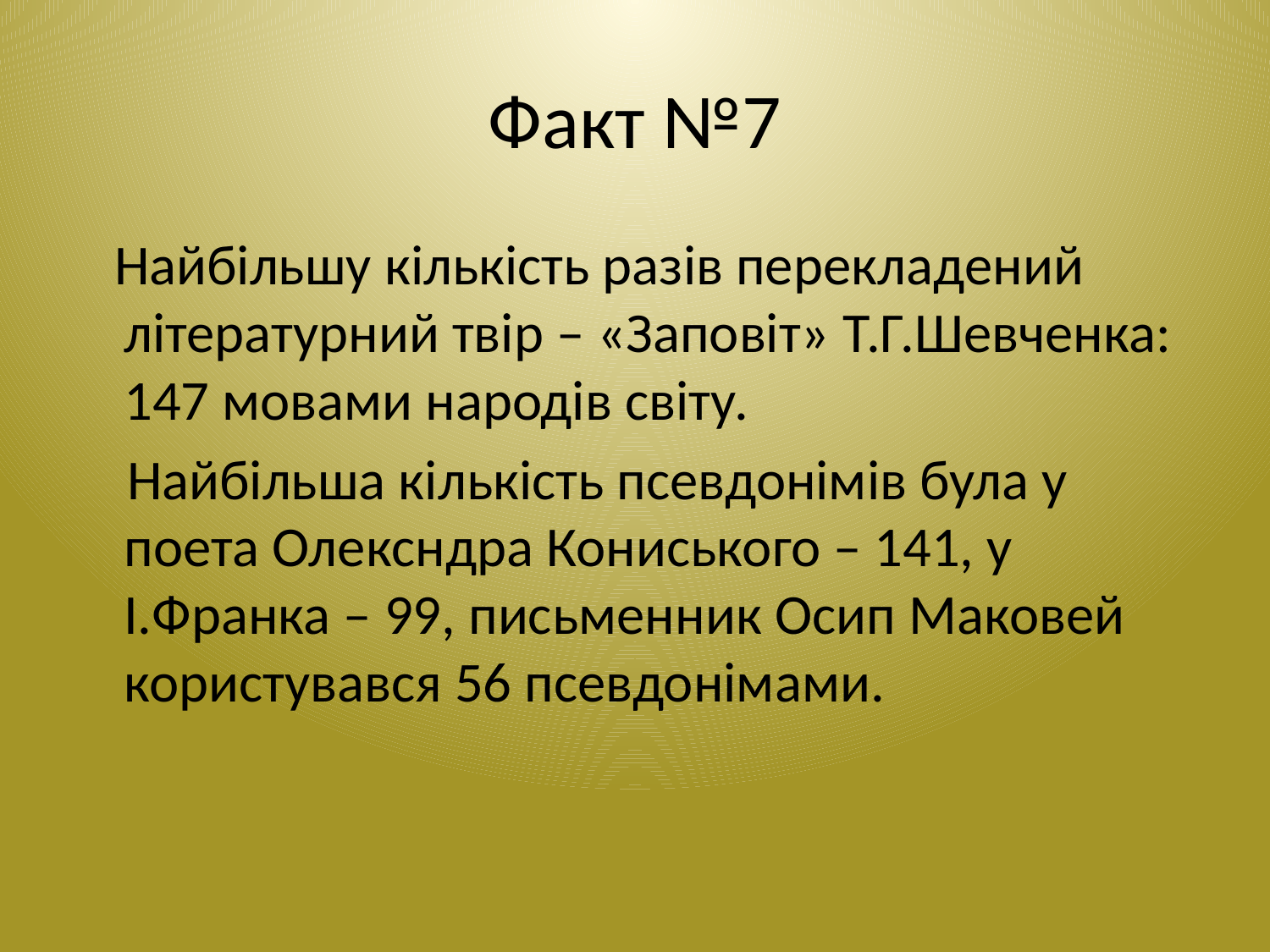

# Факт №7
   Найбільшу кількість разів перекладений літературний твір – «Заповіт» Т.Г.Шевченка: 147 мовами народів світу.
    Найбільша кількість псевдонімів була у поета Олексндра Кониського – 141, у І.Франка – 99, письменник Осип Маковей користувався 56 псевдонімами.